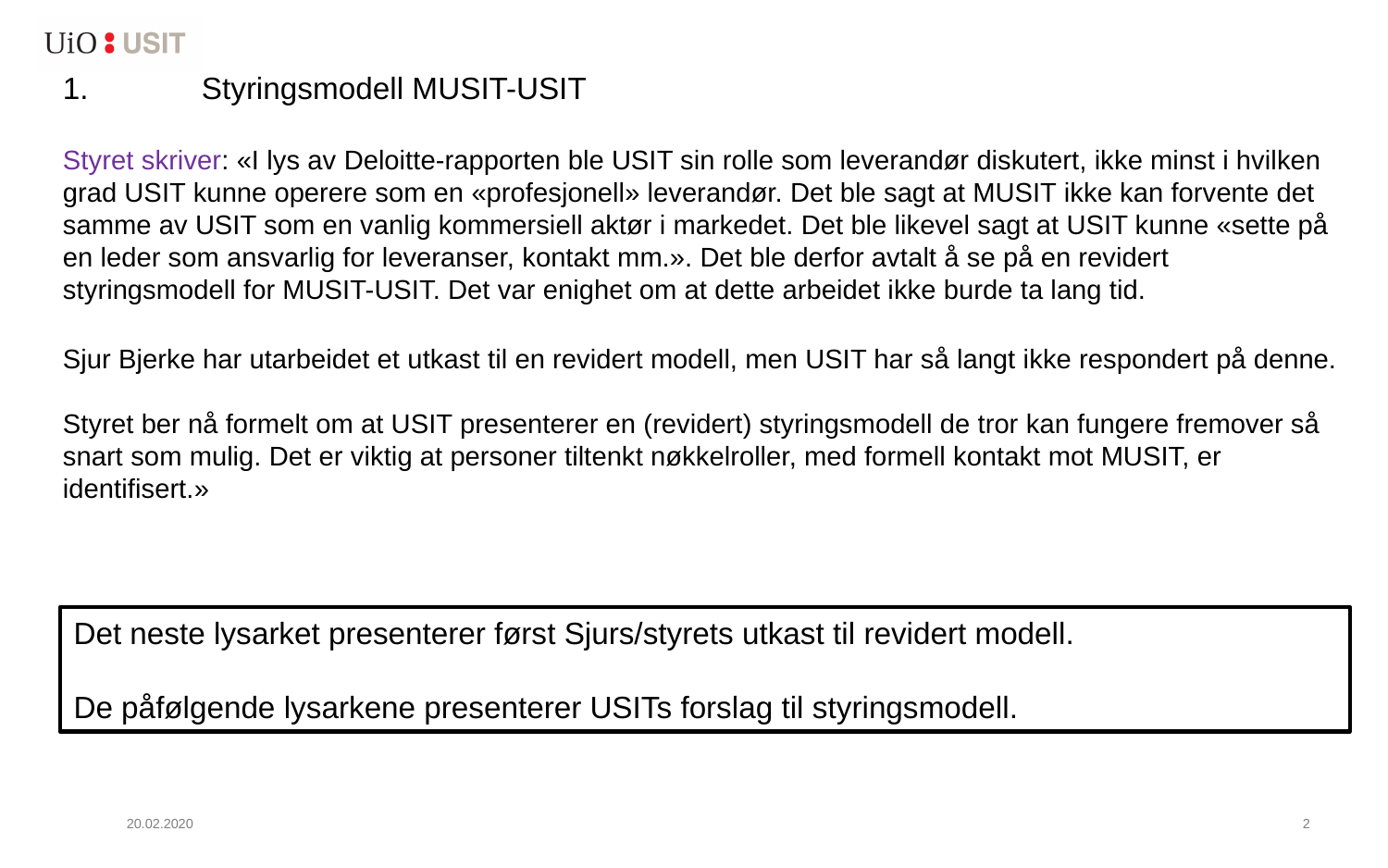

1.	Styringsmodell MUSIT-USIT

Styret skriver: «I lys av Deloitte-rapporten ble USIT sin rolle som leverandør diskutert, ikke minst i hvilken grad USIT kunne operere som en «profesjonell» leverandør. Det ble sagt at MUSIT ikke kan forvente det samme av USIT som en vanlig kommersiell aktør i markedet. Det ble likevel sagt at USIT kunne «sette på en leder som ansvarlig for leveranser, kontakt mm.». Det ble derfor avtalt å se på en revidert styringsmodell for MUSIT-USIT. Det var enighet om at dette arbeidet ikke burde ta lang tid.

Sjur Bjerke har utarbeidet et utkast til en revidert modell, men USIT har så langt ikke respondert på denne.

Styret ber nå formelt om at USIT presenterer en (revidert) styringsmodell de tror kan fungere fremover så snart som mulig. Det er viktig at personer tiltenkt nøkkelroller, med formell kontakt mot MUSIT, er identifisert.»
Det neste lysarket presenterer først Sjurs/styrets utkast til revidert modell.

De påfølgende lysarkene presenterer USITs forslag til styringsmodell.
20.02.2020
2